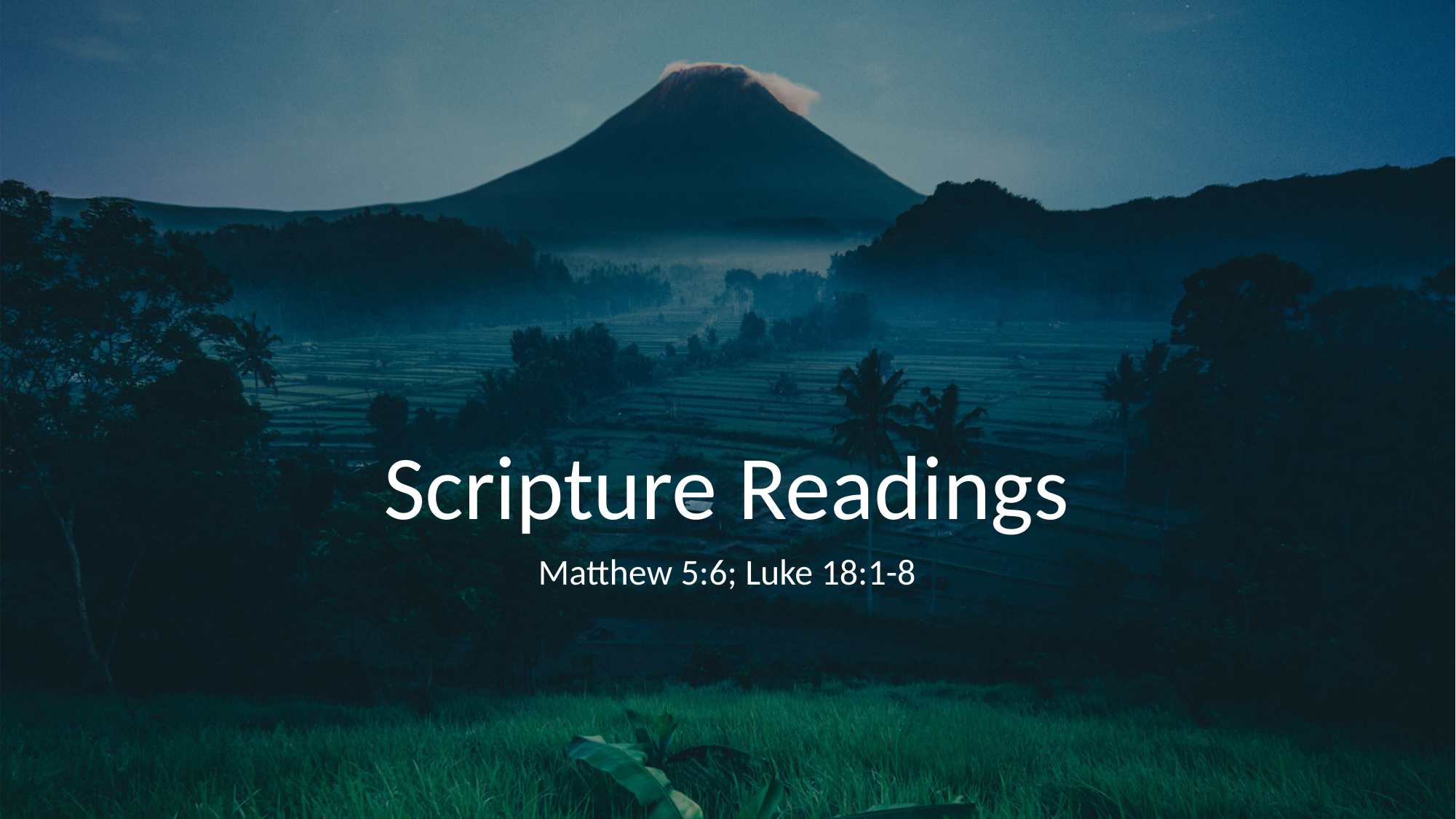

# Scripture Readings
Matthew 5:6; Luke 18:1-8